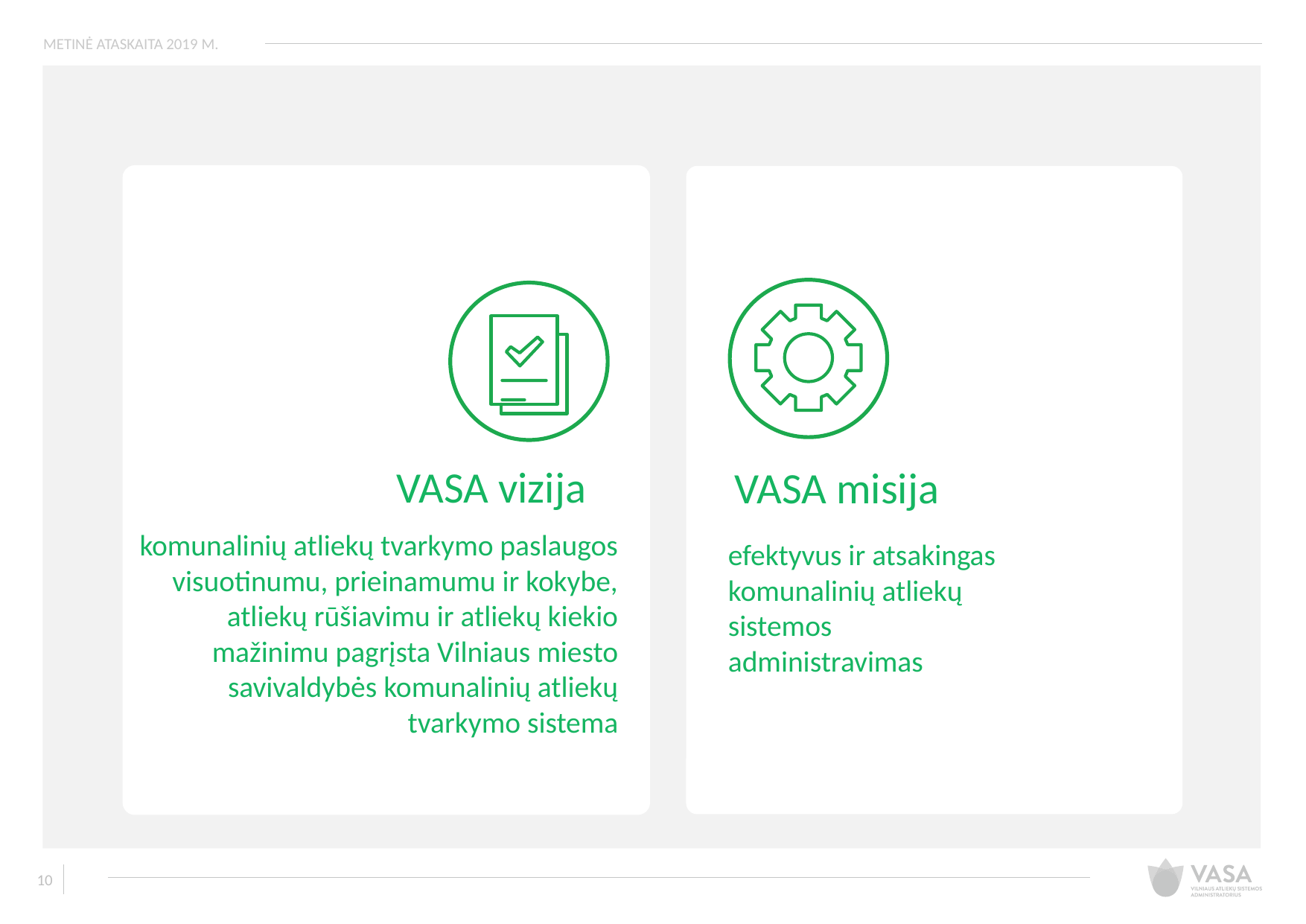

METINĖ ATASKAITA 2019 M.

VASA vizija
VASA misija
komunalinių atliekų tvarkymo paslaugos visuotinumu, prieinamumu ir kokybe, atliekų rūšiavimu ir atliekų kiekio mažinimu pagrįsta Vilniaus miesto savivaldybės komunalinių atliekų tvarkymo sistema

efektyvus ir atsakingas komunalinių atliekų sistemos administravimas

10